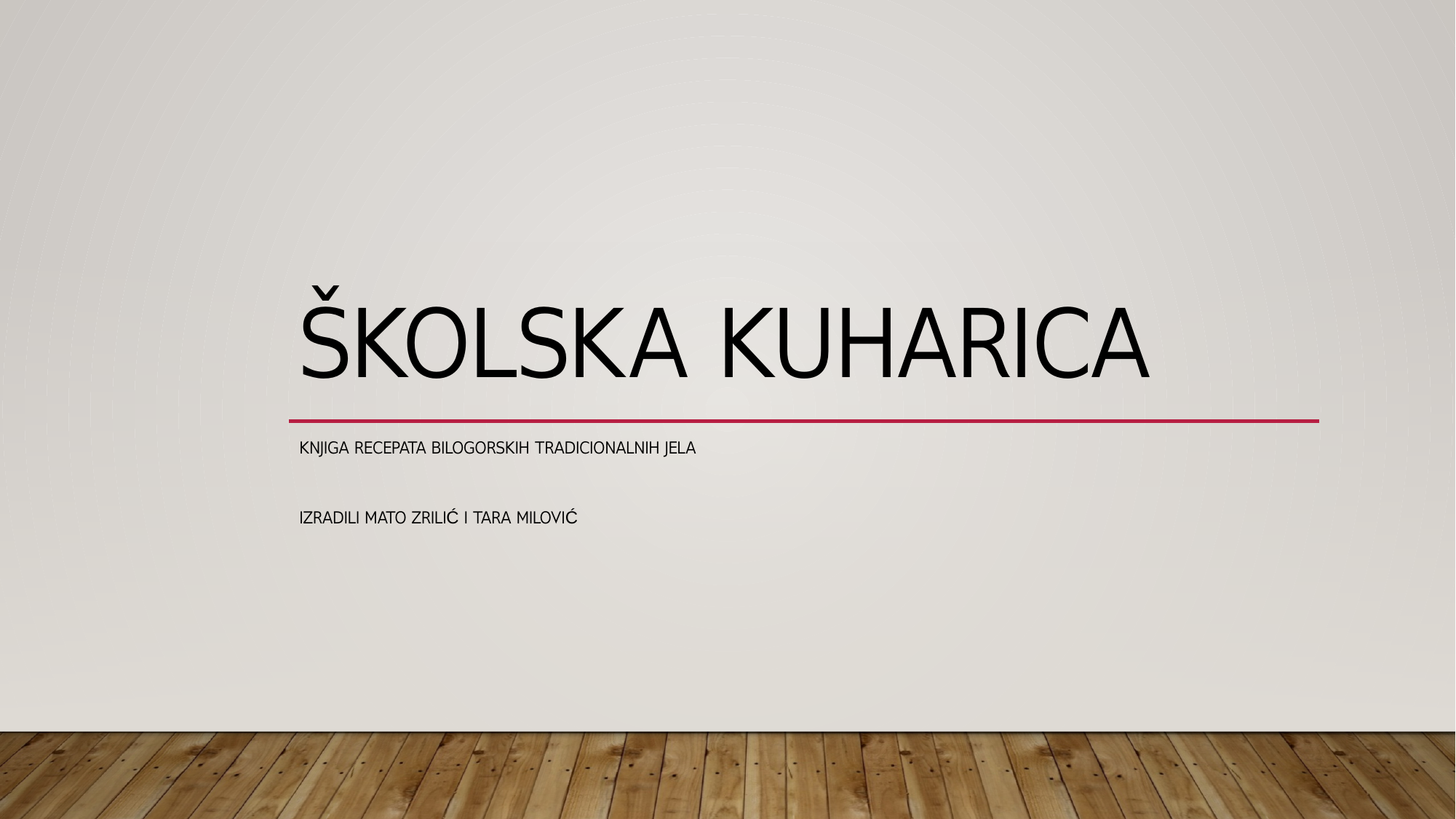

# Školska kuharica
Knjiga recepata bilogorskih tradicionalnih jela

Izradili Mato zrilić i tara milović